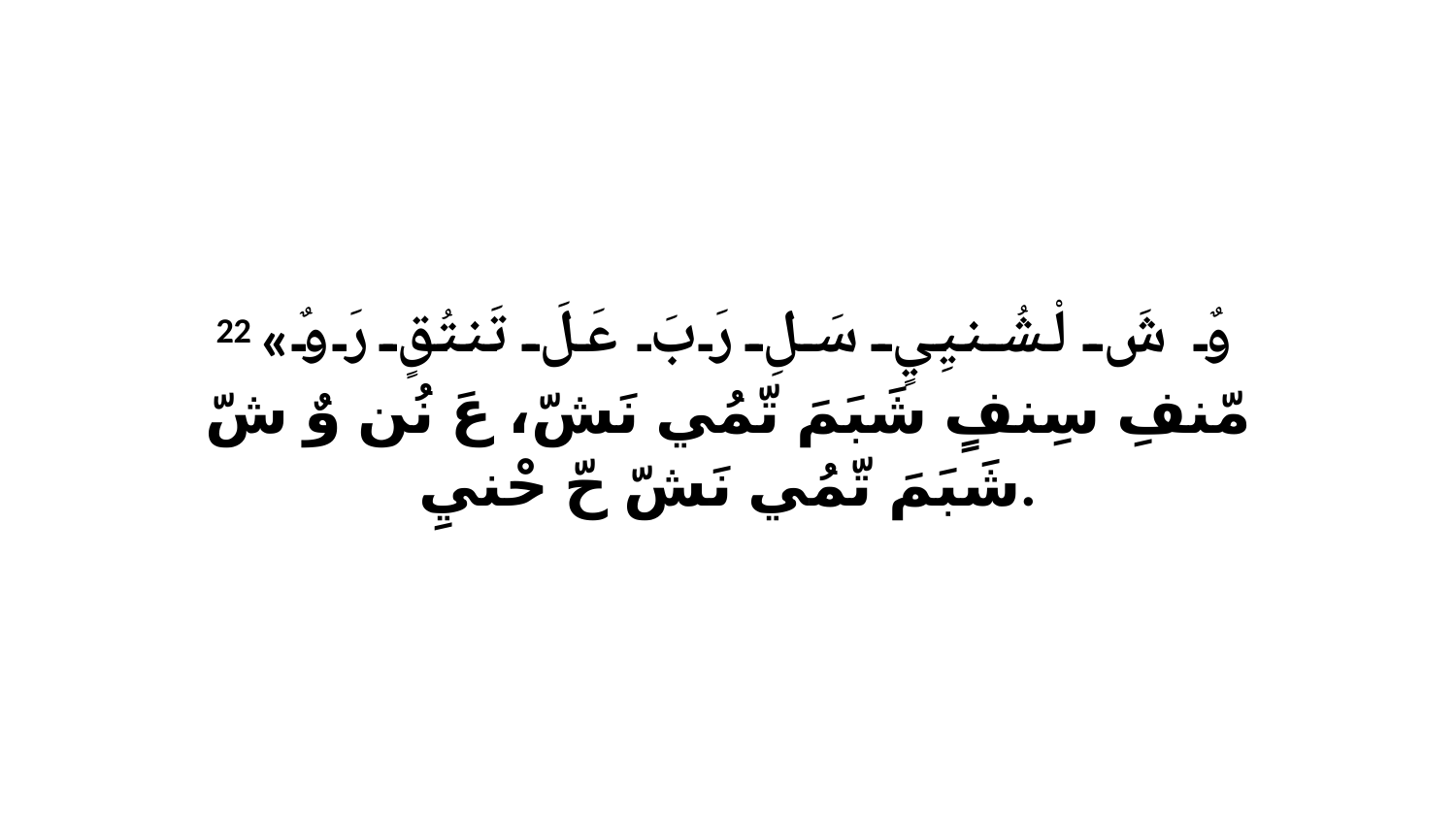

22 «وٌ شَ لْشُنيِيٍ سَلِ رَبَ عَلَ تَنتُقٍ رَ وٌ مّنفِ سِنفٍ شَبَمَ تّمُي نَشّ، عَ نُن وٌ شّ شَبَمَ تّمُي نَشّ حّ حْنيِ.